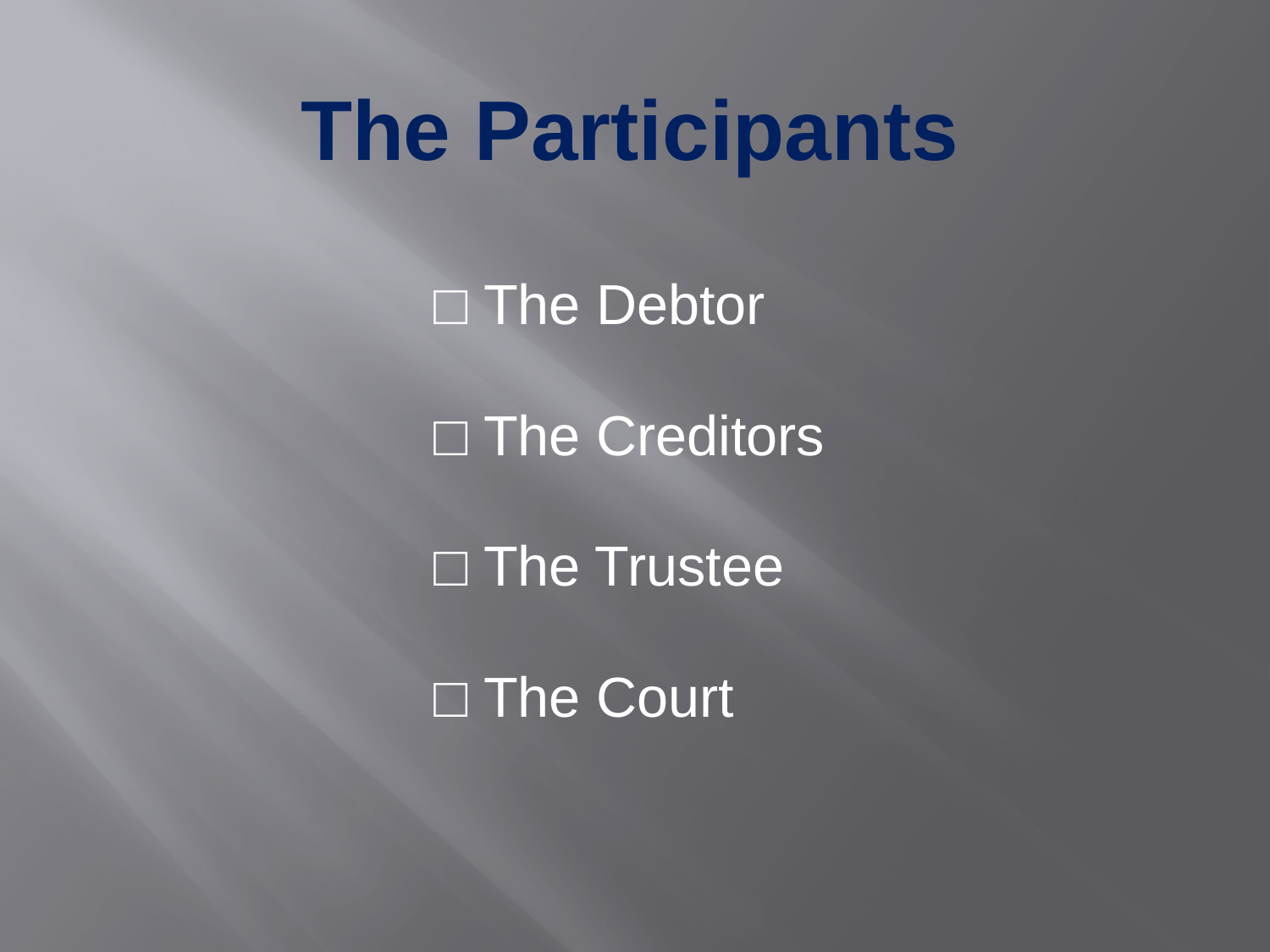

# The Participants
□ The Debtor

□ The Creditors

□ The Trustee

□ The Court